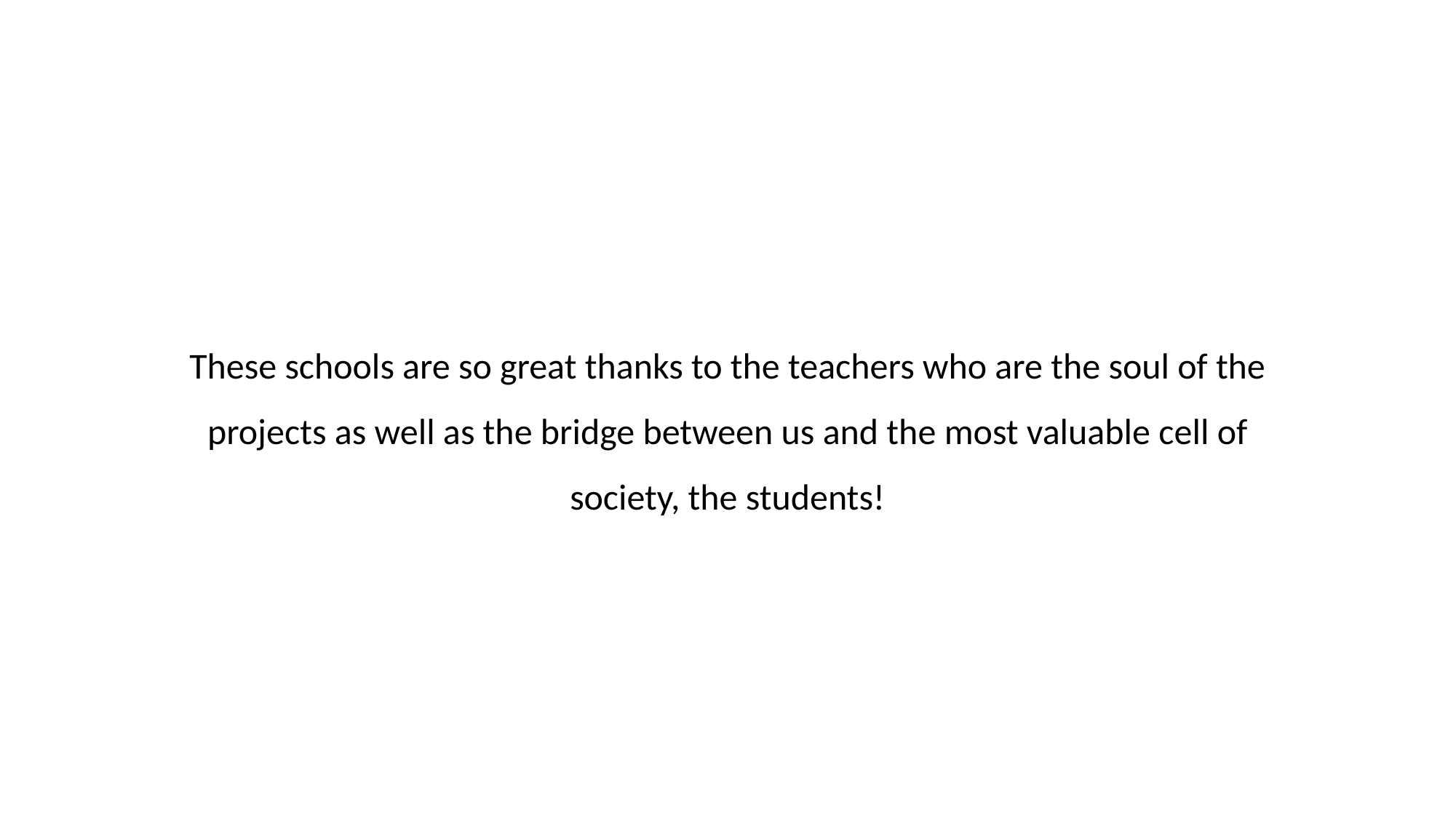

These schools are so great thanks to the teachers who are the soul of the projects as well as the bridge between us and the most valuable cell of society, the students!